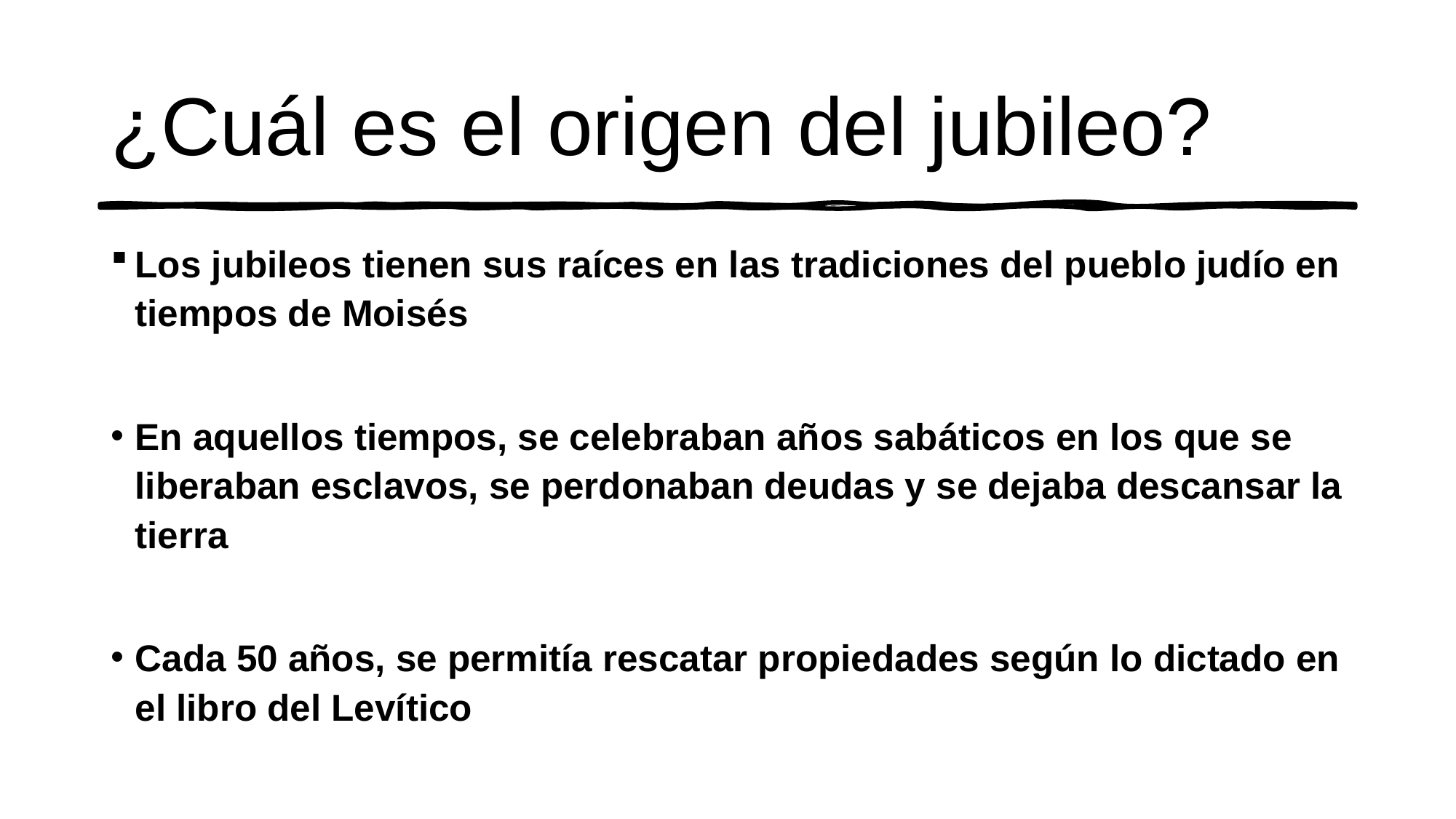

# ¿Cuál es el origen del jubileo?
Los jubileos tienen sus raíces en las tradiciones del pueblo judío en tiempos de Moisés

En aquellos tiempos, se celebraban años sabáticos en los que se liberaban esclavos, se perdonaban deudas y se dejaba descansar la tierra

Cada 50 años, se permitía rescatar propiedades según lo dictado en el libro del Levítico